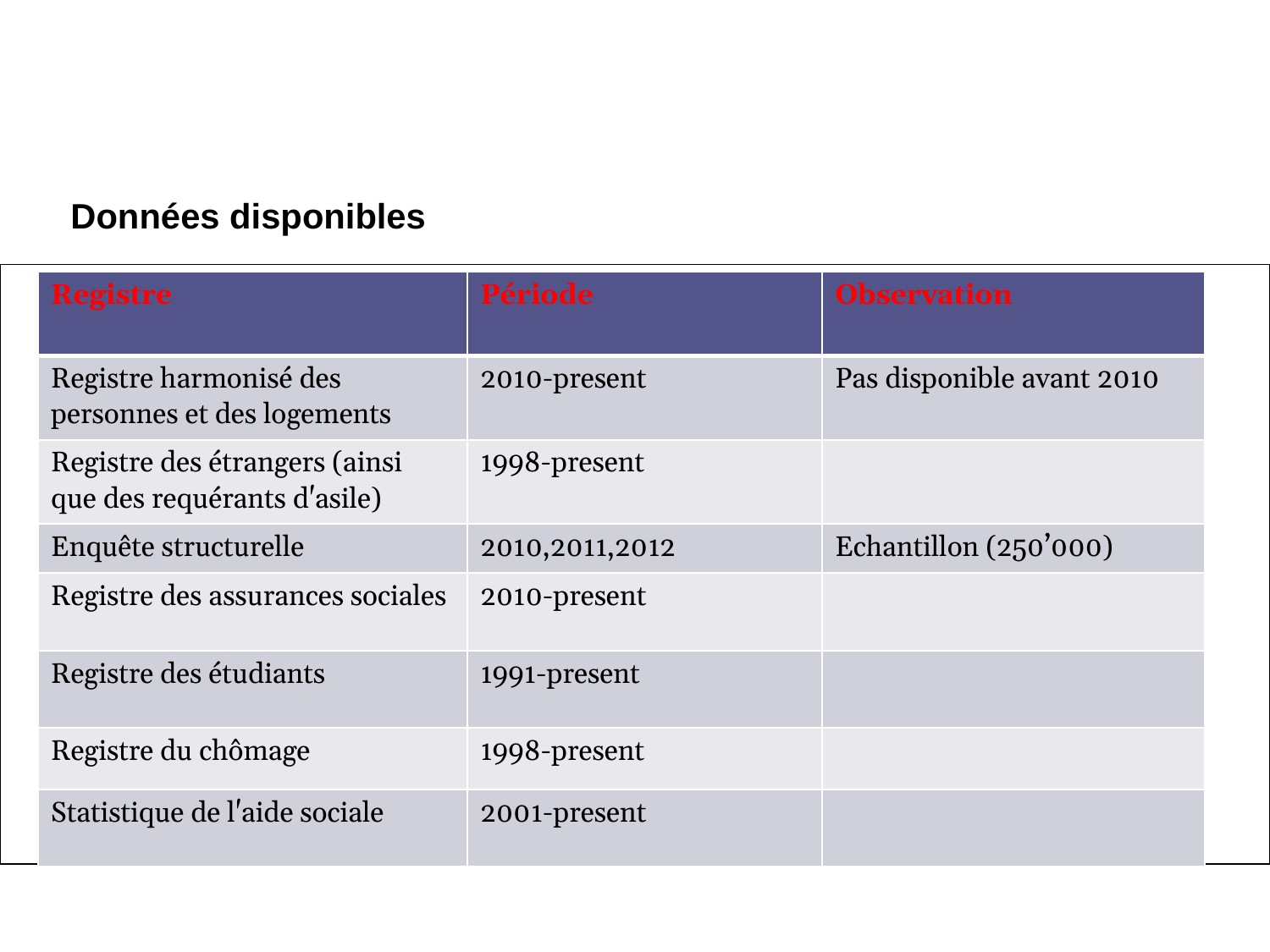

Données disponibles

| Registre | Période | Observation |
| --- | --- | --- |
| Registre harmonisé des personnes et des logements | 2010-present | Pas disponible avant 2010 |
| Registre des étrangers (ainsi que des requérants d'asile) | 1998-present |  |
| Enquête structurelle | 2010,2011,2012 | Echantillon (250’000) |
| Registre des assurances sociales | 2010-present |  |
| Registre des étudiants | 1991-present |  |
| Registre du chômage | 1998-present |  |
| Statistique de l'aide sociale | 2001-present |  |